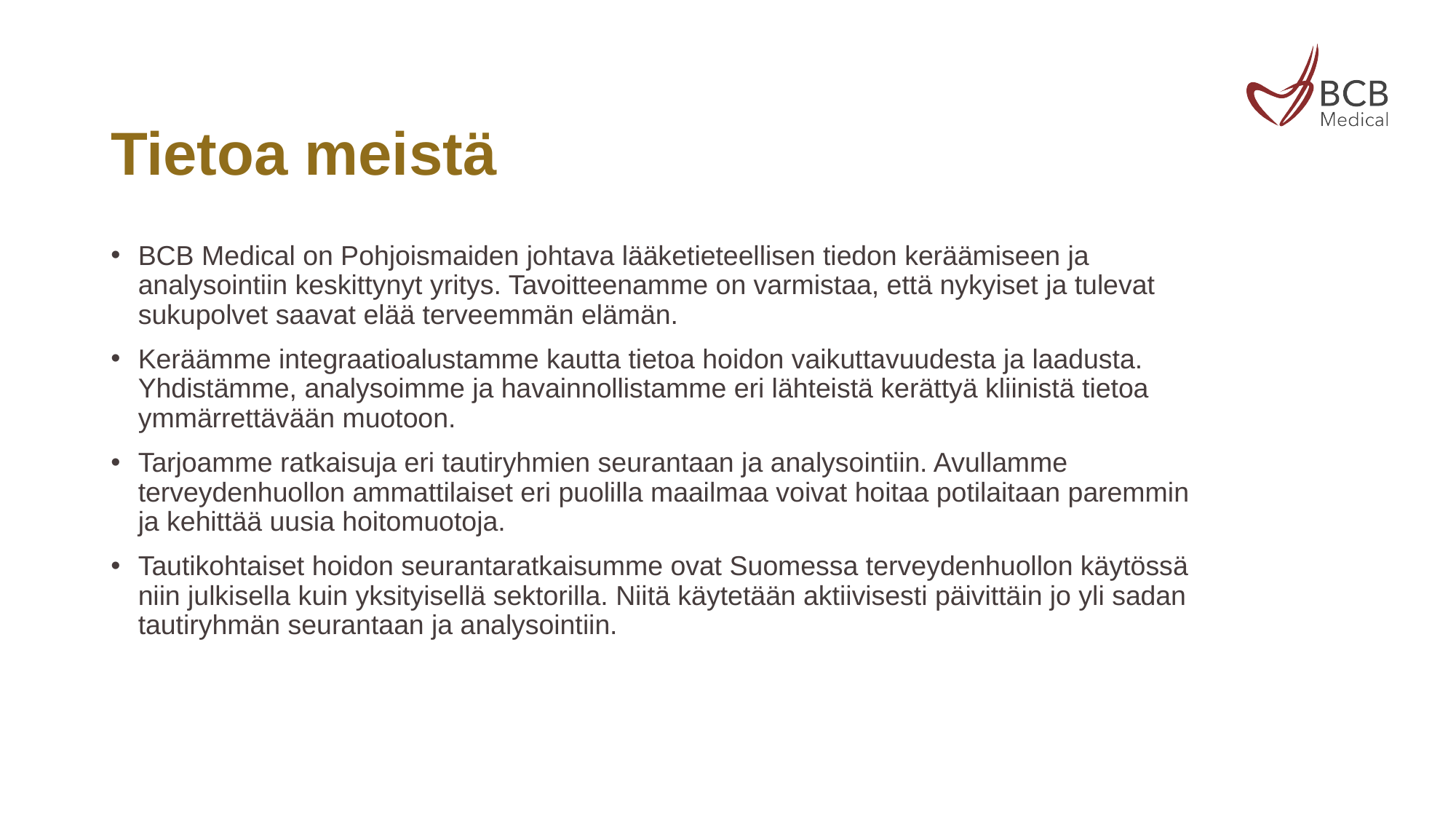

# Tietoa meistä
BCB Medical on Pohjoismaiden johtava lääketieteellisen tiedon keräämiseen ja analysointiin keskittynyt yritys. Tavoitteenamme on varmistaa, että nykyiset ja tulevat sukupolvet saavat elää terveemmän elämän.
Keräämme integraatioalustamme kautta tietoa hoidon vaikuttavuudesta ja laadusta. Yhdistämme, analysoimme ja havainnollistamme eri lähteistä kerättyä kliinistä tietoa ymmärrettävään muotoon.
Tarjoamme ratkaisuja eri tautiryhmien seurantaan ja analysointiin. Avullamme terveydenhuollon ammattilaiset eri puolilla maailmaa voivat hoitaa potilaitaan paremmin ja kehittää uusia hoitomuotoja.
Tautikohtaiset hoidon seurantaratkaisumme ovat Suomessa terveydenhuollon käytössä niin julkisella kuin yksityisellä sektorilla. Niitä käytetään aktiivisesti päivittäin jo yli sadan tautiryhmän seurantaan ja analysointiin.